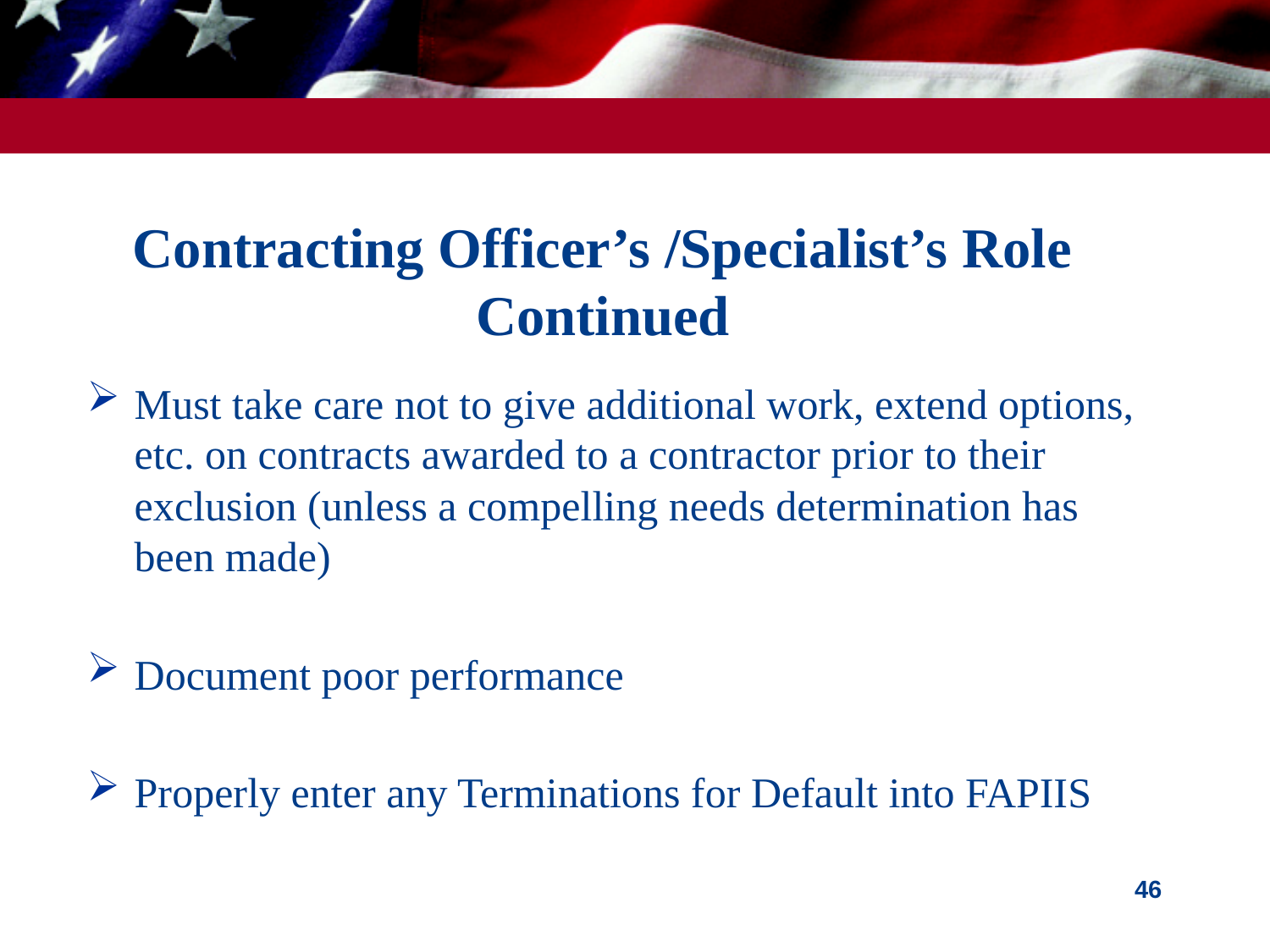

# Contracting Officer’s /Specialist’s Role Continued
Must take care not to give additional work, extend options, etc. on contracts awarded to a contractor prior to their exclusion (unless a compelling needs determination has been made)

Document poor performance

Properly enter any Terminations for Default into FAPIIS
46